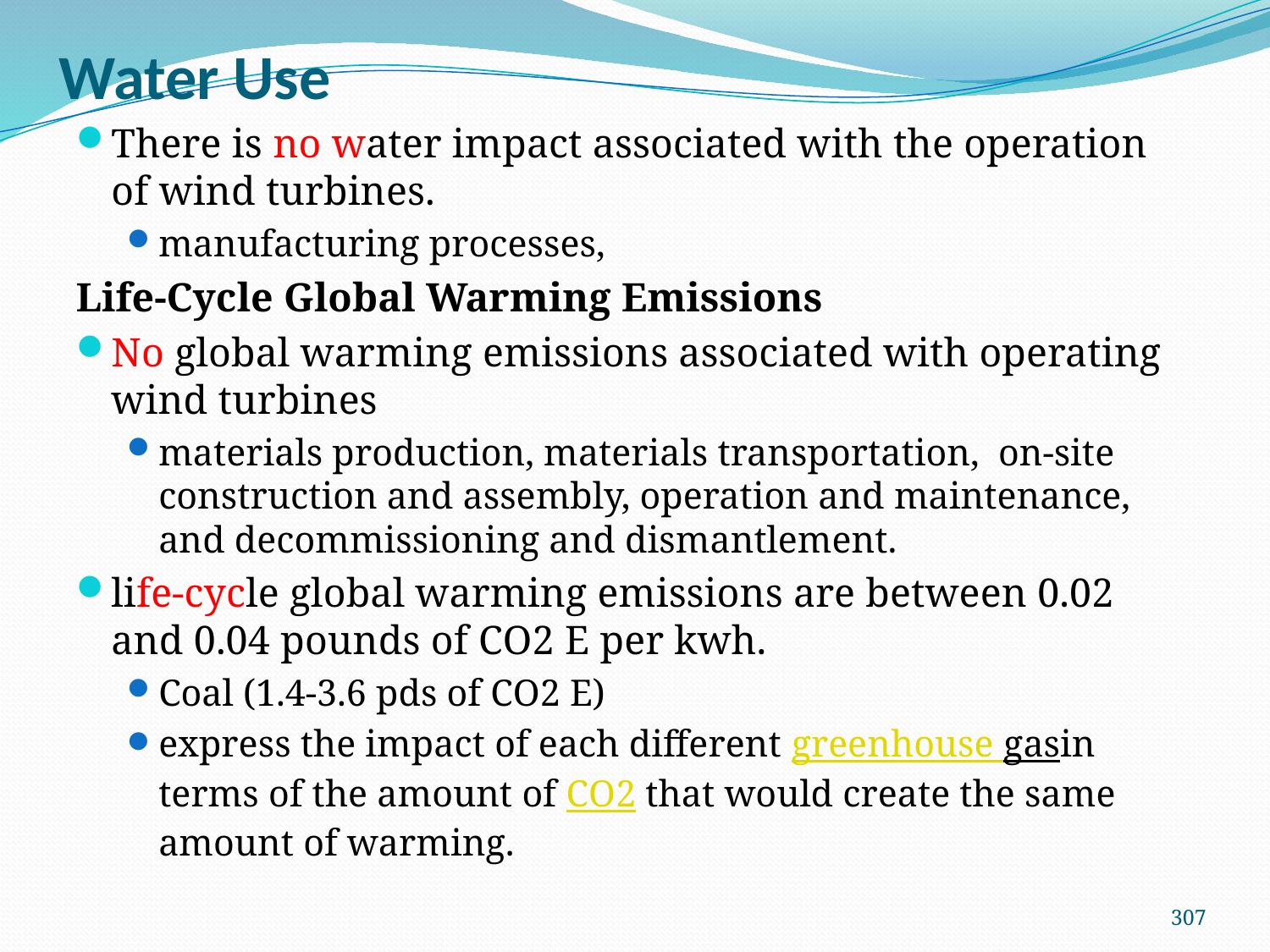

# Water Use
There is no water impact associated with the operation of wind turbines.
manufacturing processes,
Life-Cycle Global Warming Emissions
No global warming emissions associated with operating wind turbines
materials production, materials transportation,  on-site construction and assembly, operation and maintenance, and decommissioning and dismantlement.
life-cycle global warming emissions are between 0.02 and 0.04 pounds of CO2 E per kwh.
Coal (1.4-3.6 pds of CO2 E)
express the impact of each different greenhouse gasin terms of the amount of CO2 that would create the same amount of warming.
307